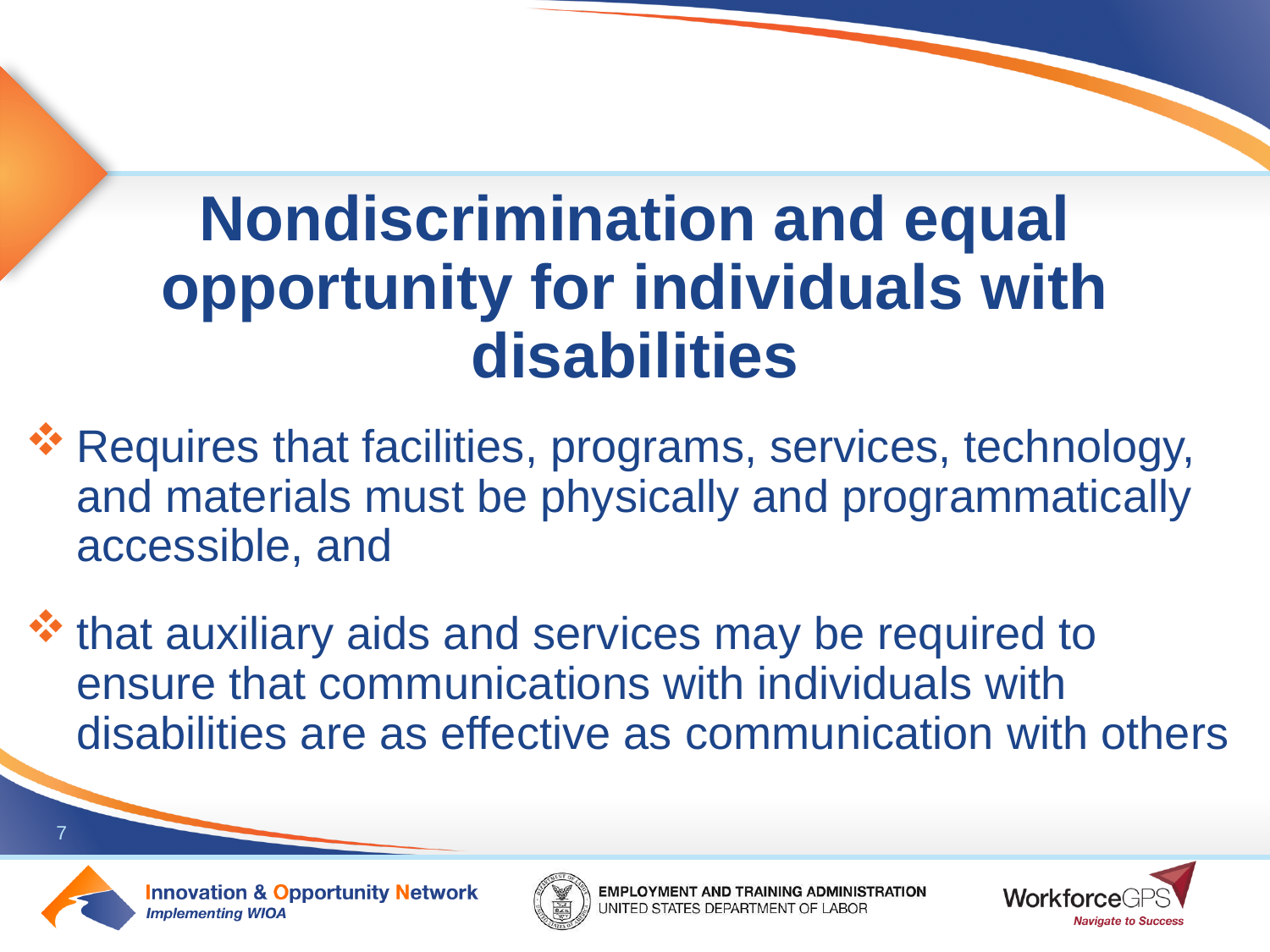

#
Nondiscrimination and equal opportunity for individuals with disabilities
Requires that facilities, programs, services, technology, and materials must be physically and programmatically accessible, and
that auxiliary aids and services may be required to ensure that communications with individuals with disabilities are as effective as communication with others